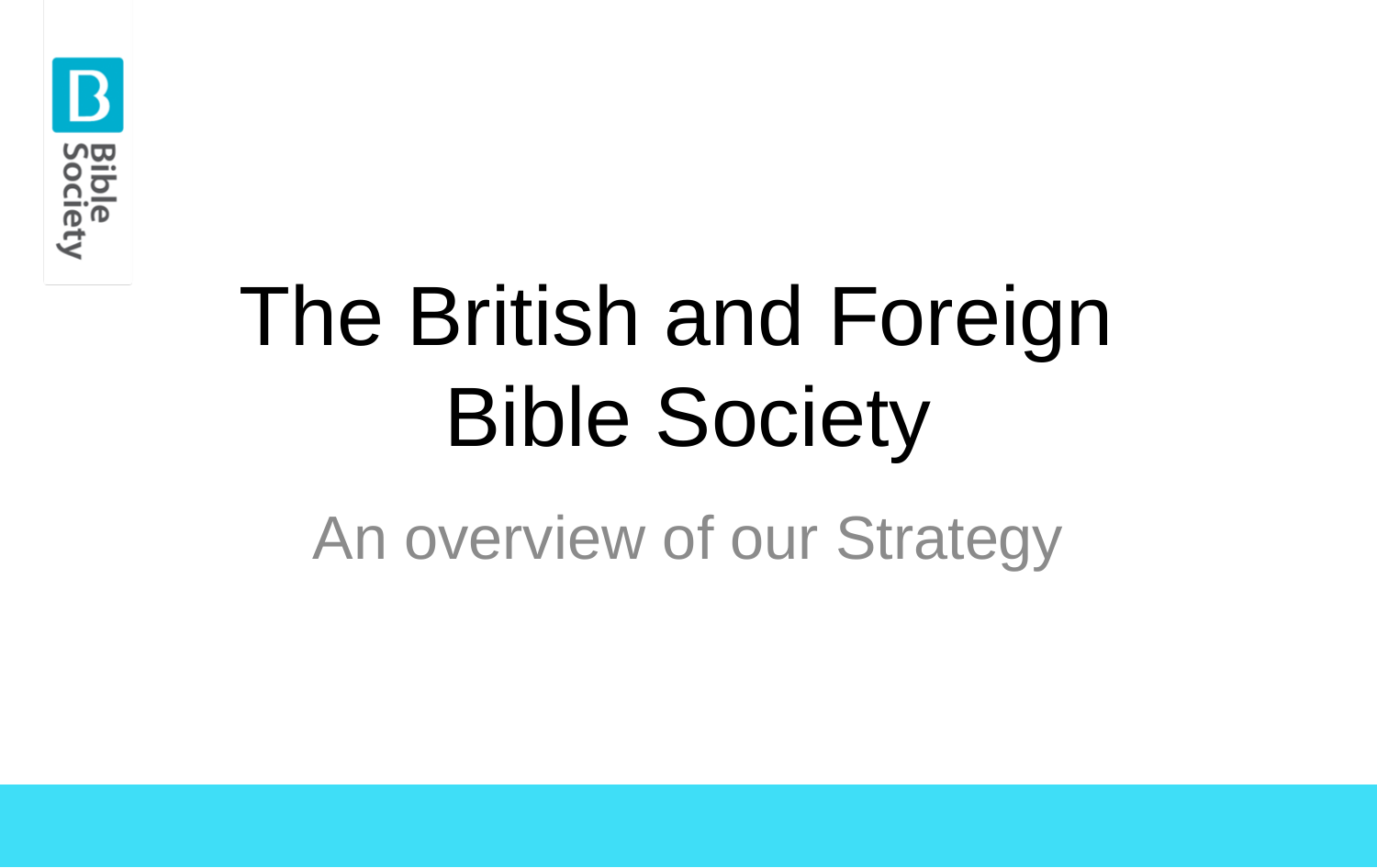

# The British and Foreign Bible Society
An overview of our Strategy